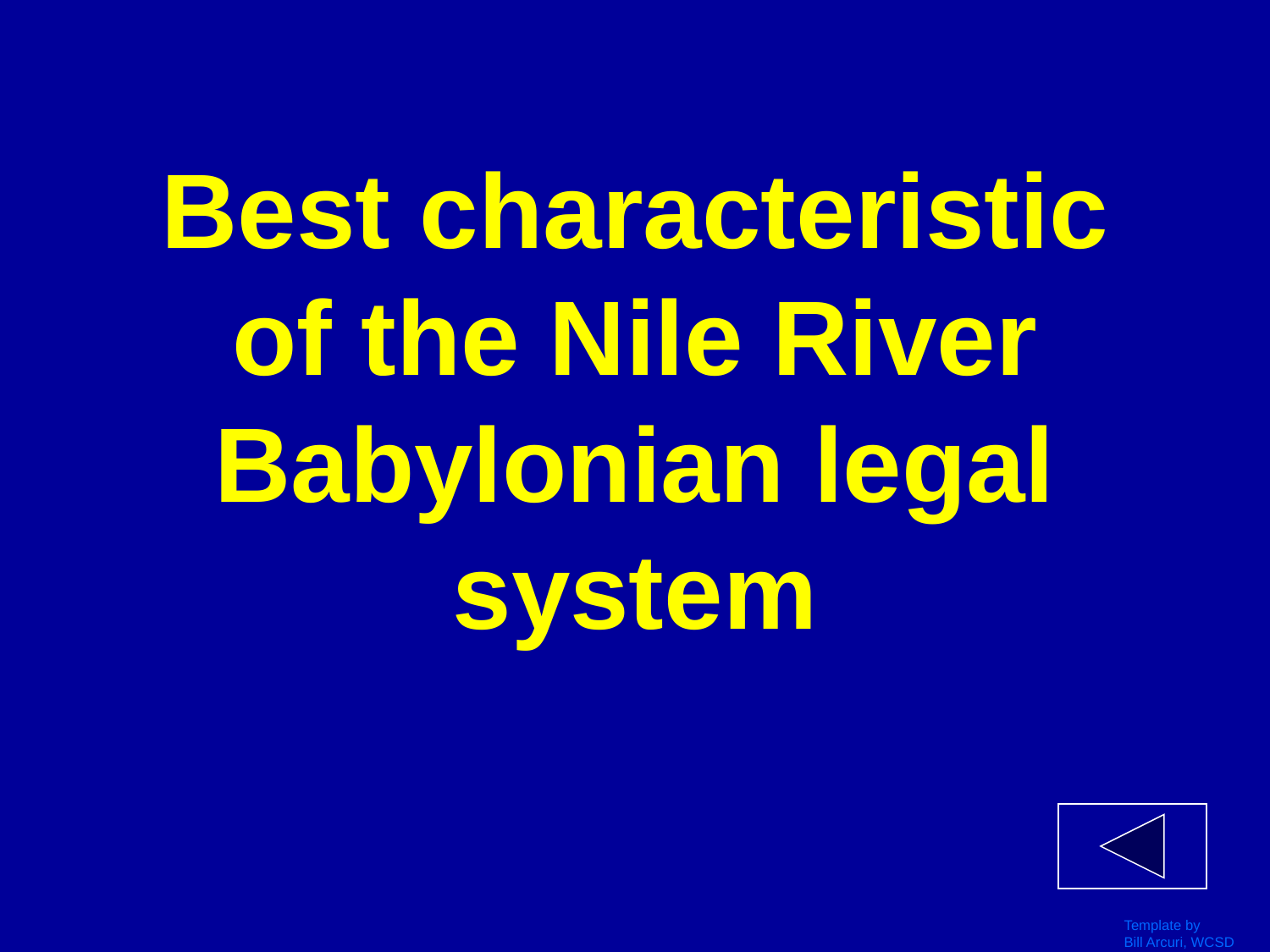

# Best characteristic of the Nile River Babylonian legal system

Template by
Bill Arcuri, WCSD